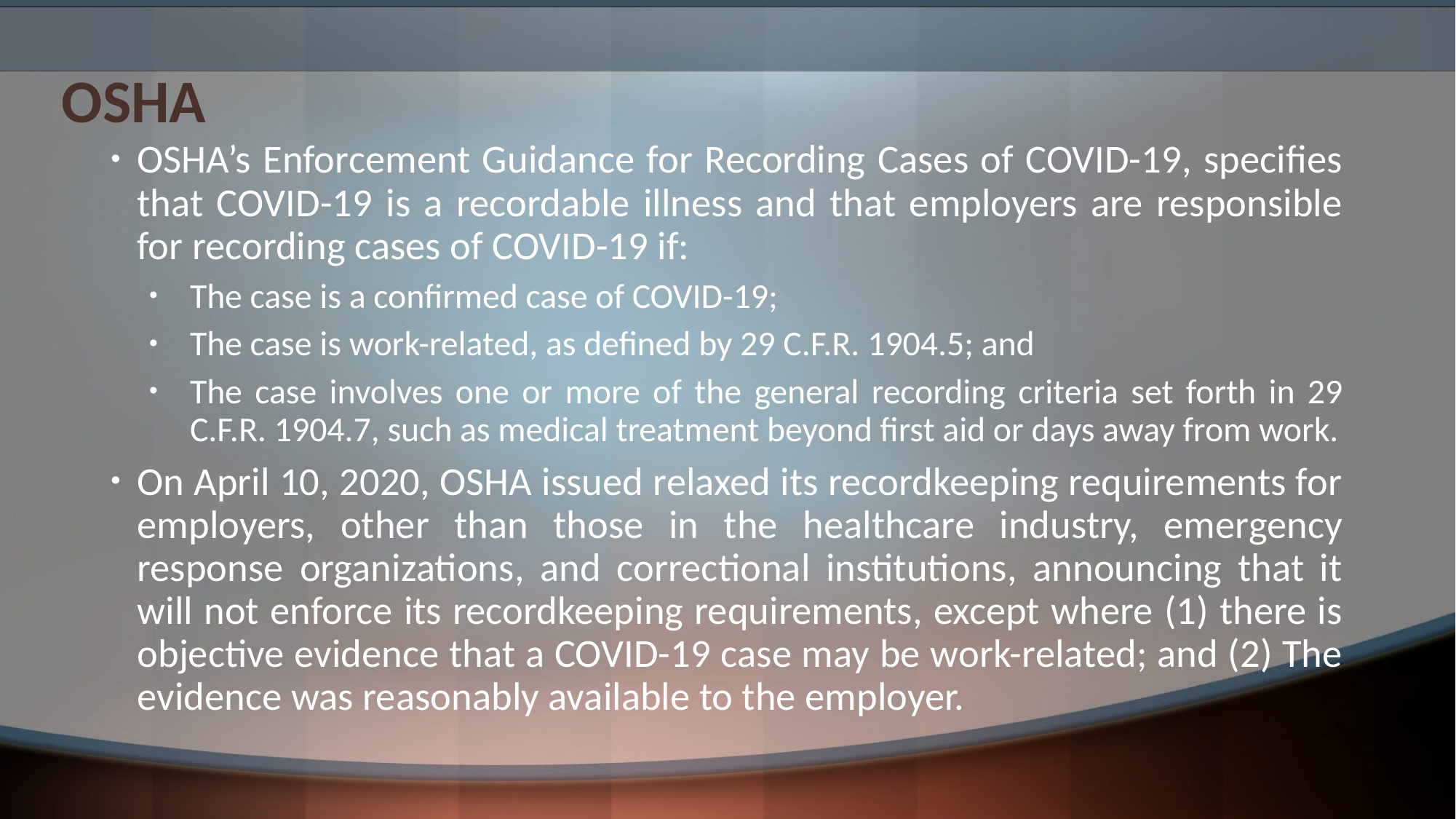

# OSHA
OSHA’s Enforcement Guidance for Recording Cases of COVID-19, specifies that COVID-19 is a recordable illness and that employers are responsible for recording cases of COVID-19 if:
The case is a confirmed case of COVID-19;
The case is work-related, as defined by 29 C.F.R. 1904.5; and
The case involves one or more of the general recording criteria set forth in 29 C.F.R. 1904.7, such as medical treatment beyond first aid or days away from work.
On April 10, 2020, OSHA issued relaxed its recordkeeping requirements for employers, other than those in the healthcare industry, emergency response organizations, and correctional institutions, announcing that it will not enforce its recordkeeping requirements, except where (1) there is objective evidence that a COVID-19 case may be work-related; and (2) The evidence was reasonably available to the employer.